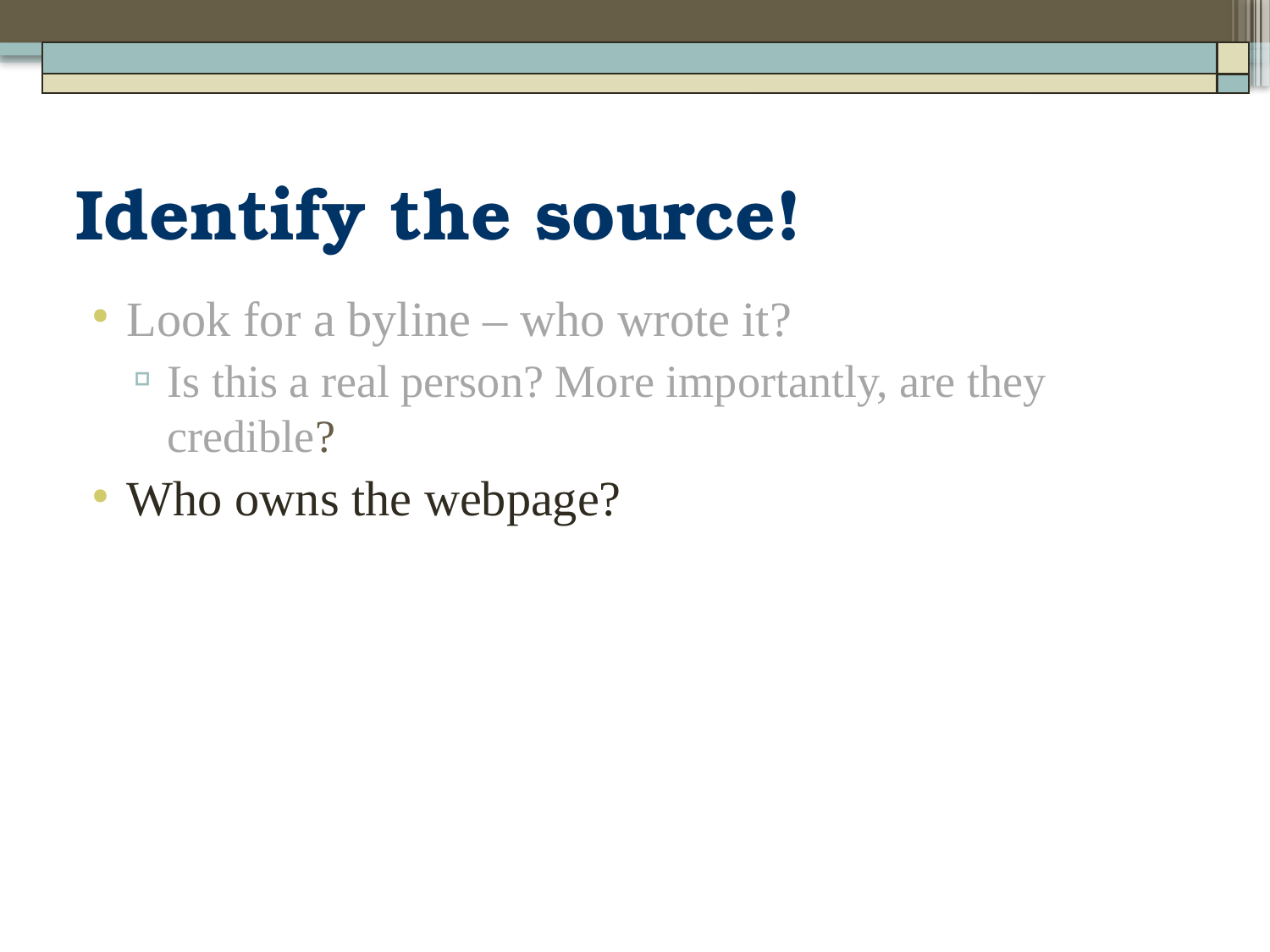

# Identify the source!
Look for a byline – who wrote it?
Is this a real person? More importantly, are they credible?
Who owns the webpage?